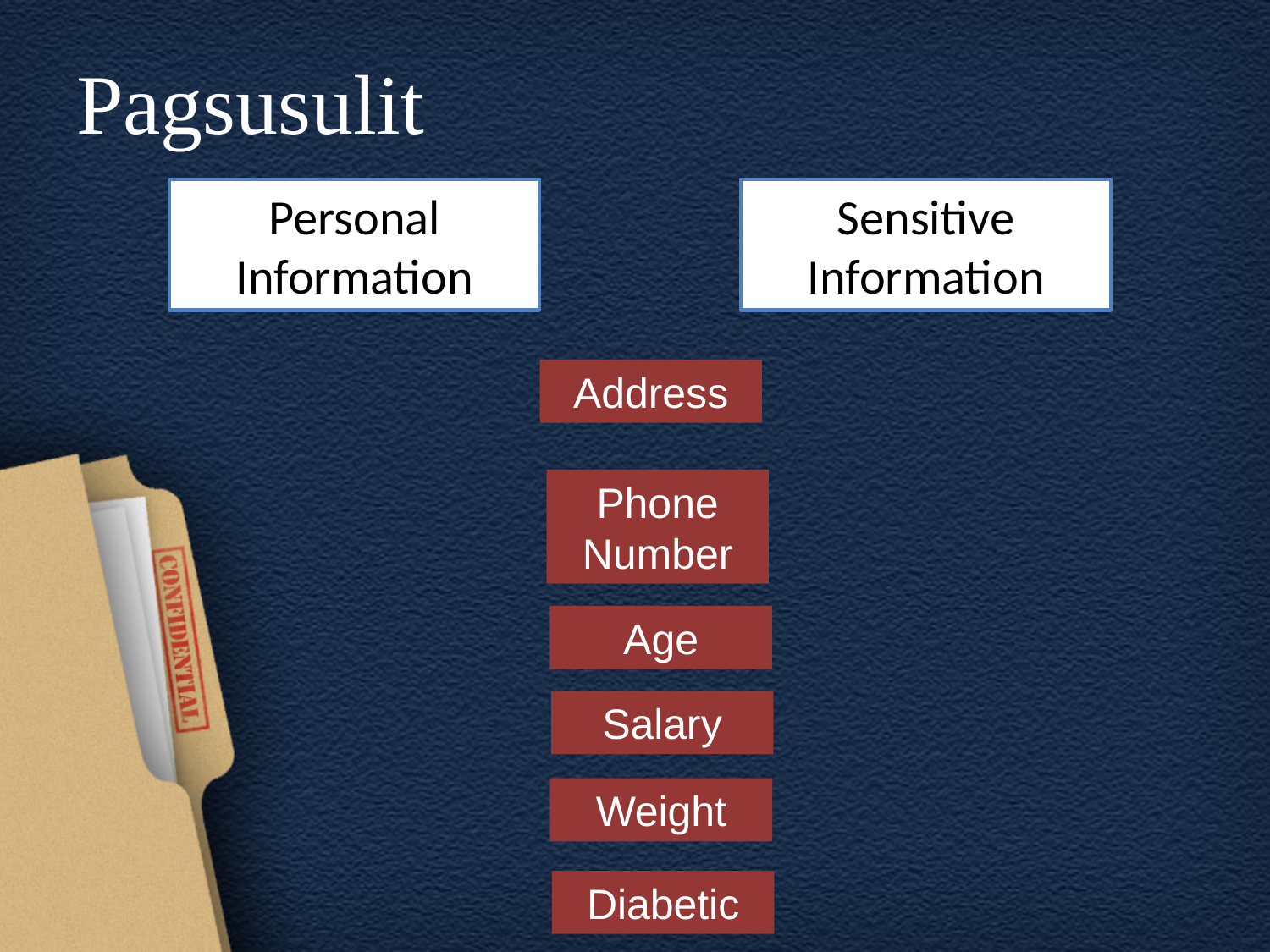

# Pagsusulit
Personal Information
Sensitive Information
Address
Phone Number
Age
Salary
Weight
Diabetic